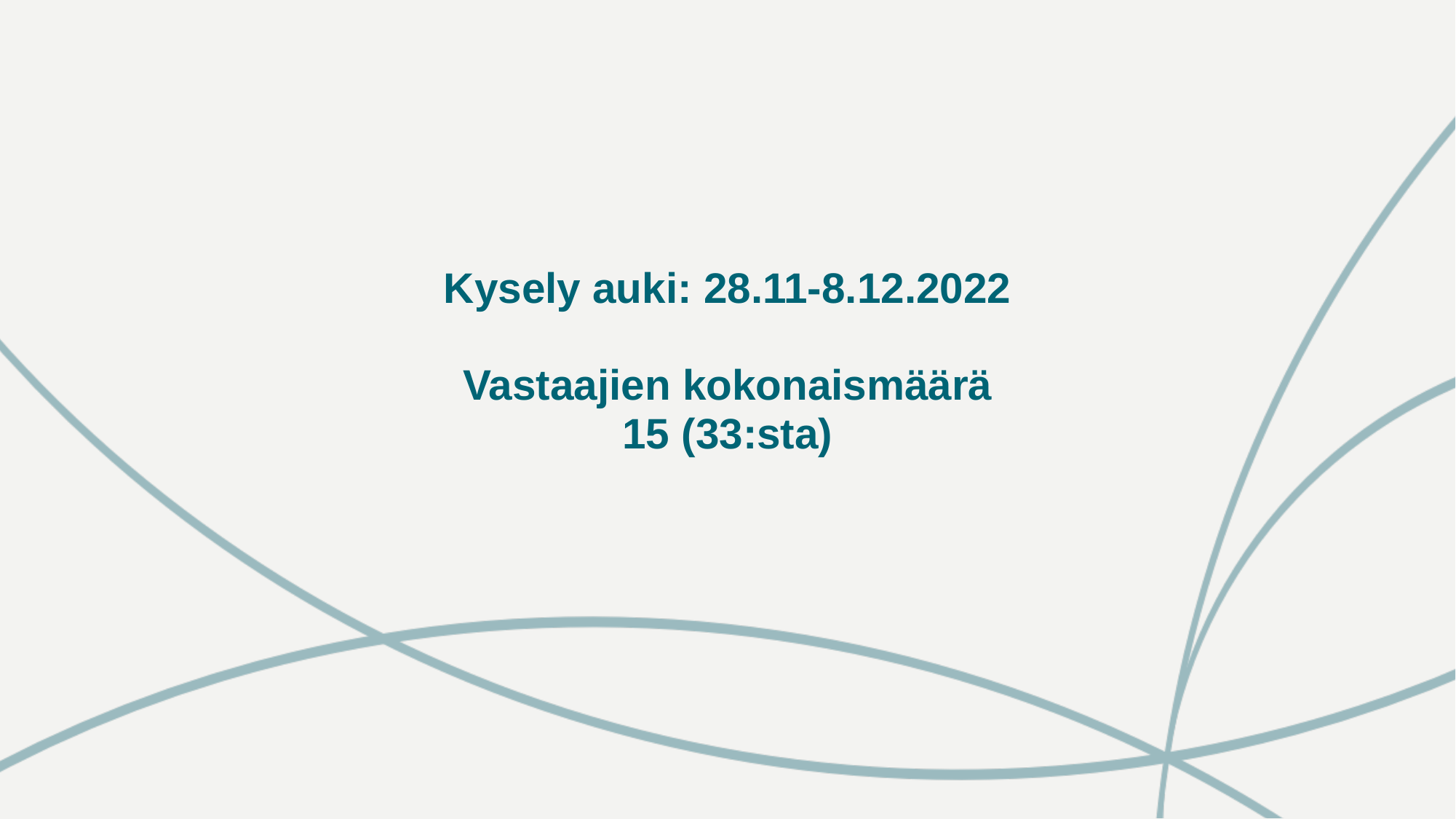

# Kysely auki: 28.11-8.12.2022 Vastaajien kokonaismäärä 15 (33:sta)